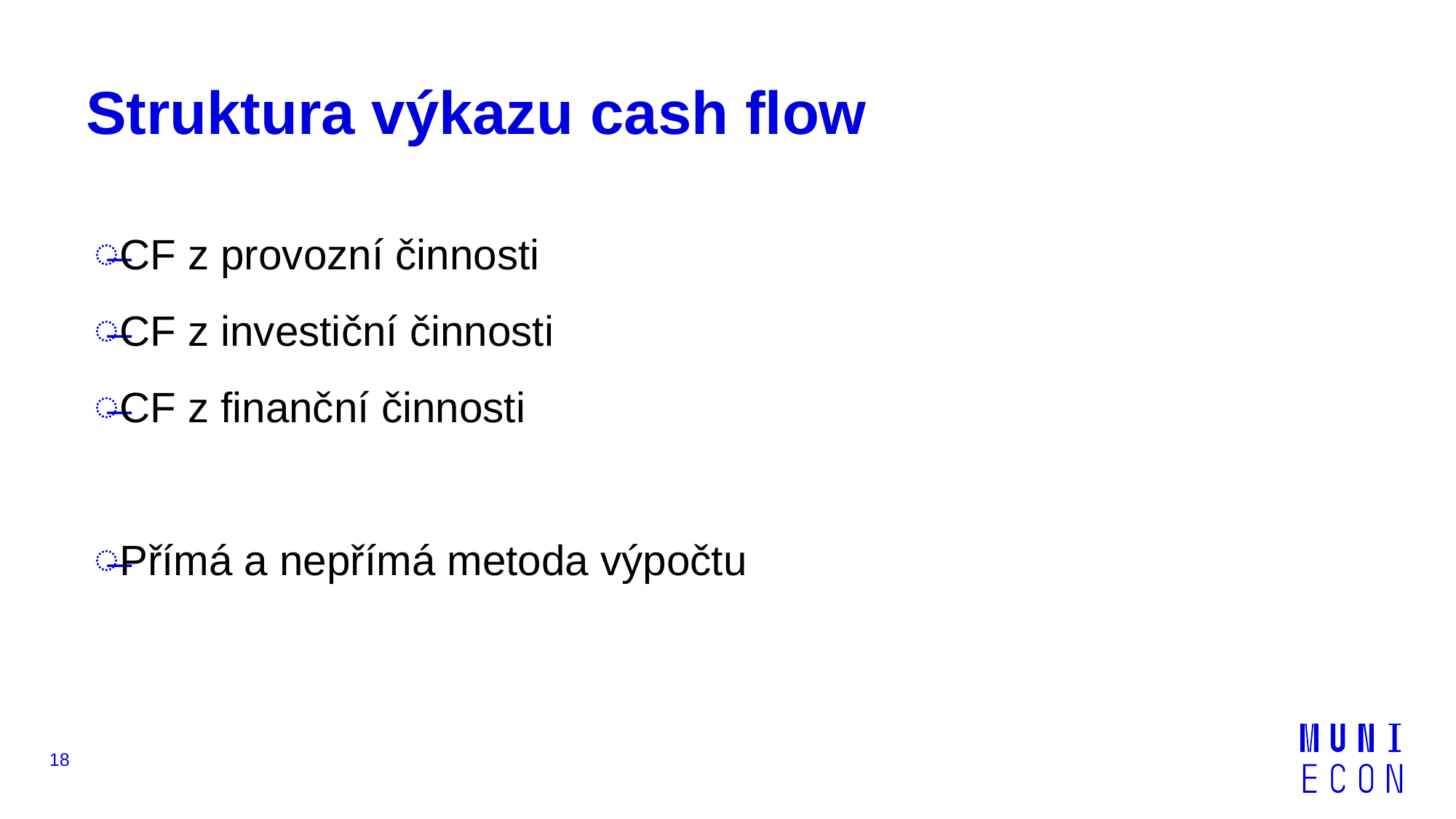

# Struktura výkazu cash flow
CF z provozní činnosti
CF z investiční činnosti
CF z finanční činnosti

Přímá a nepřímá metoda výpočtu
18